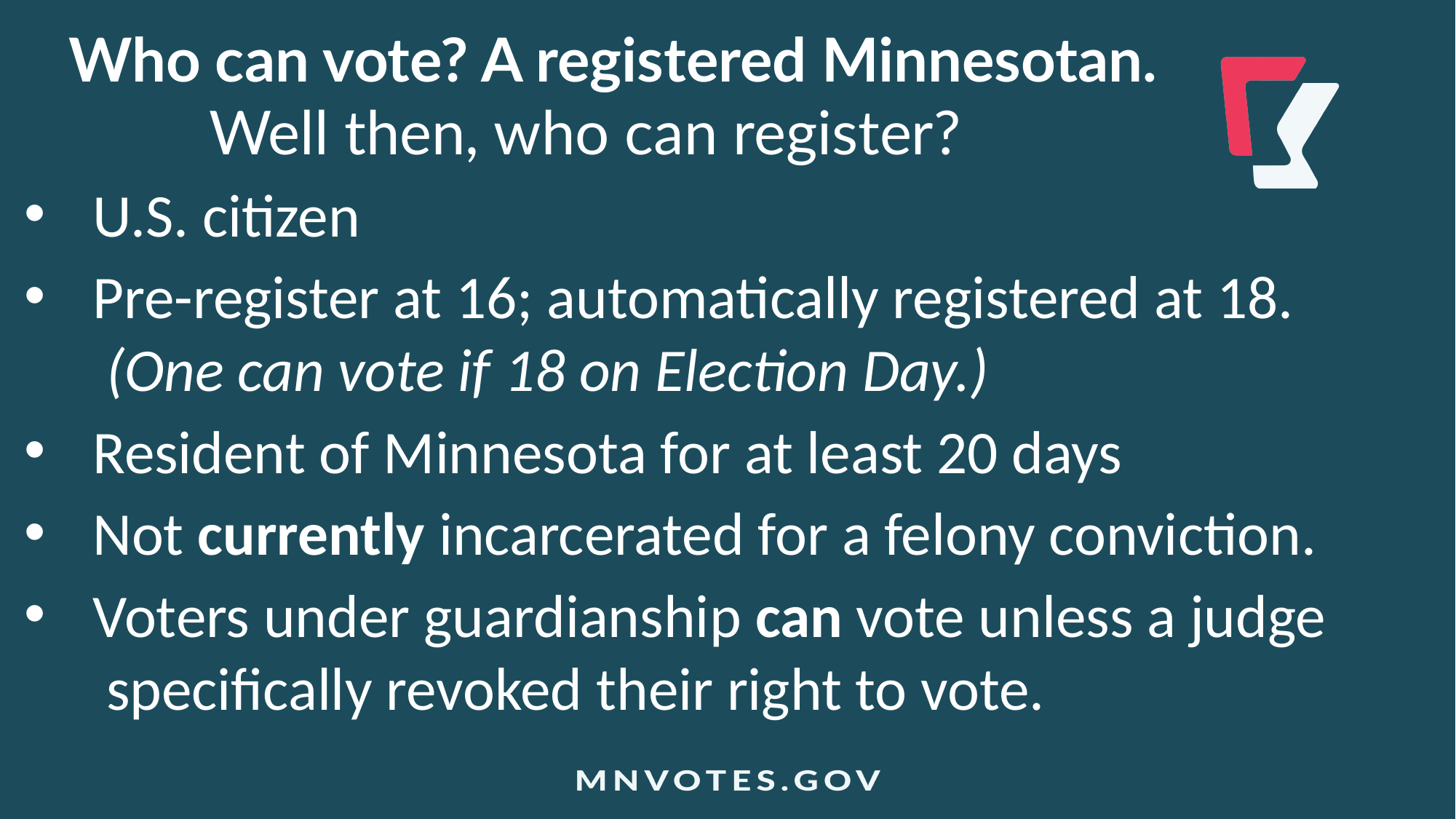

Who can vote? A registered Minnesotan.
            Well then, who can register?
U.S. citizen
Pre-register at 16; automatically registered at 18.
 (One can vote if 18 on Election Day.)
Resident of Minnesota for at least 20 days
  Not currently incarcerated for a felony conviction.
  Voters under guardianship can vote unless a judge
   specifically revoked their right to vote.